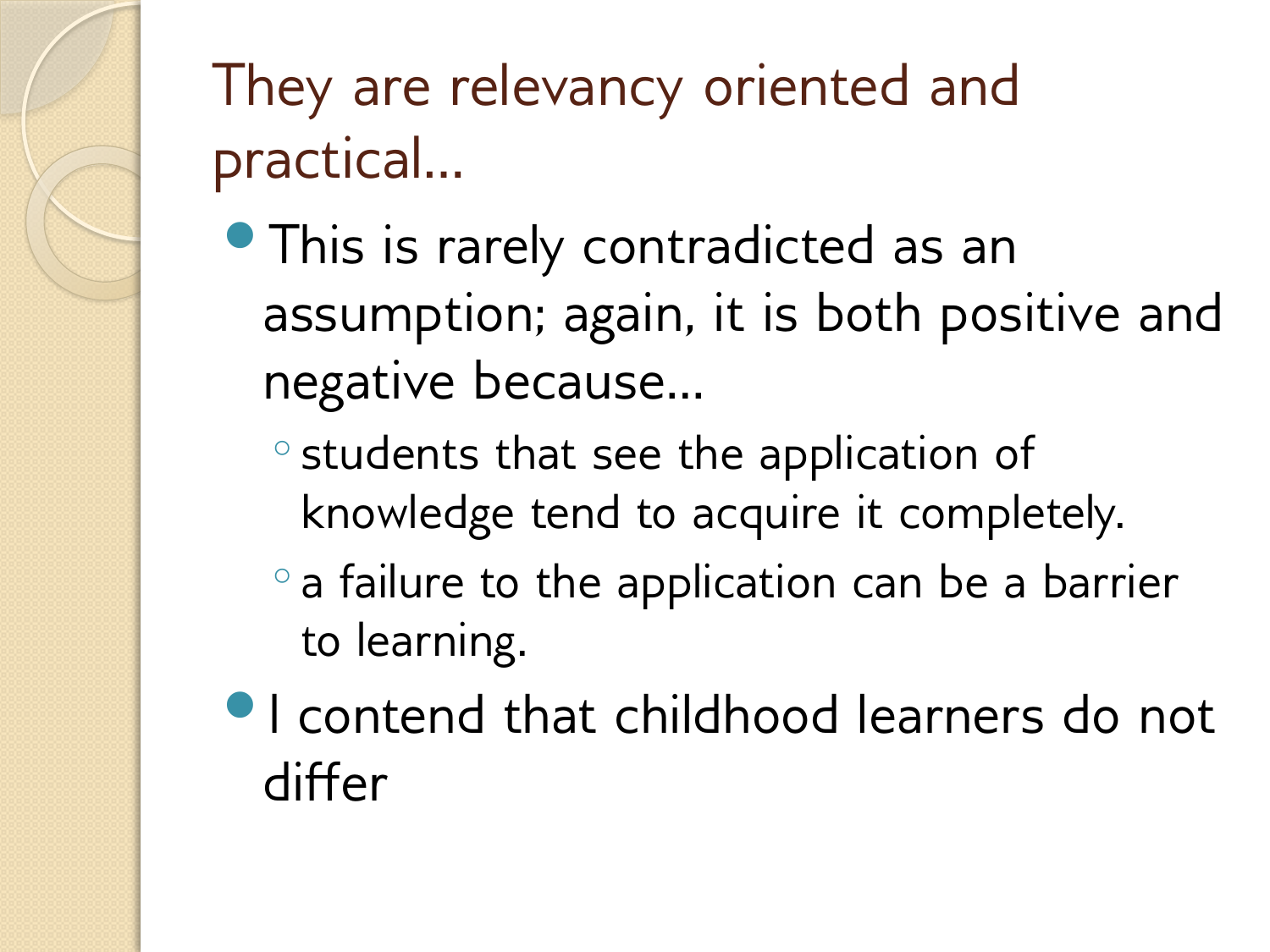

# They are relevancy oriented and practical…
This is rarely contradicted as an assumption; again, it is both positive and negative because…
students that see the application of knowledge tend to acquire it completely.
a failure to the application can be a barrier to learning.
I contend that childhood learners do not differ